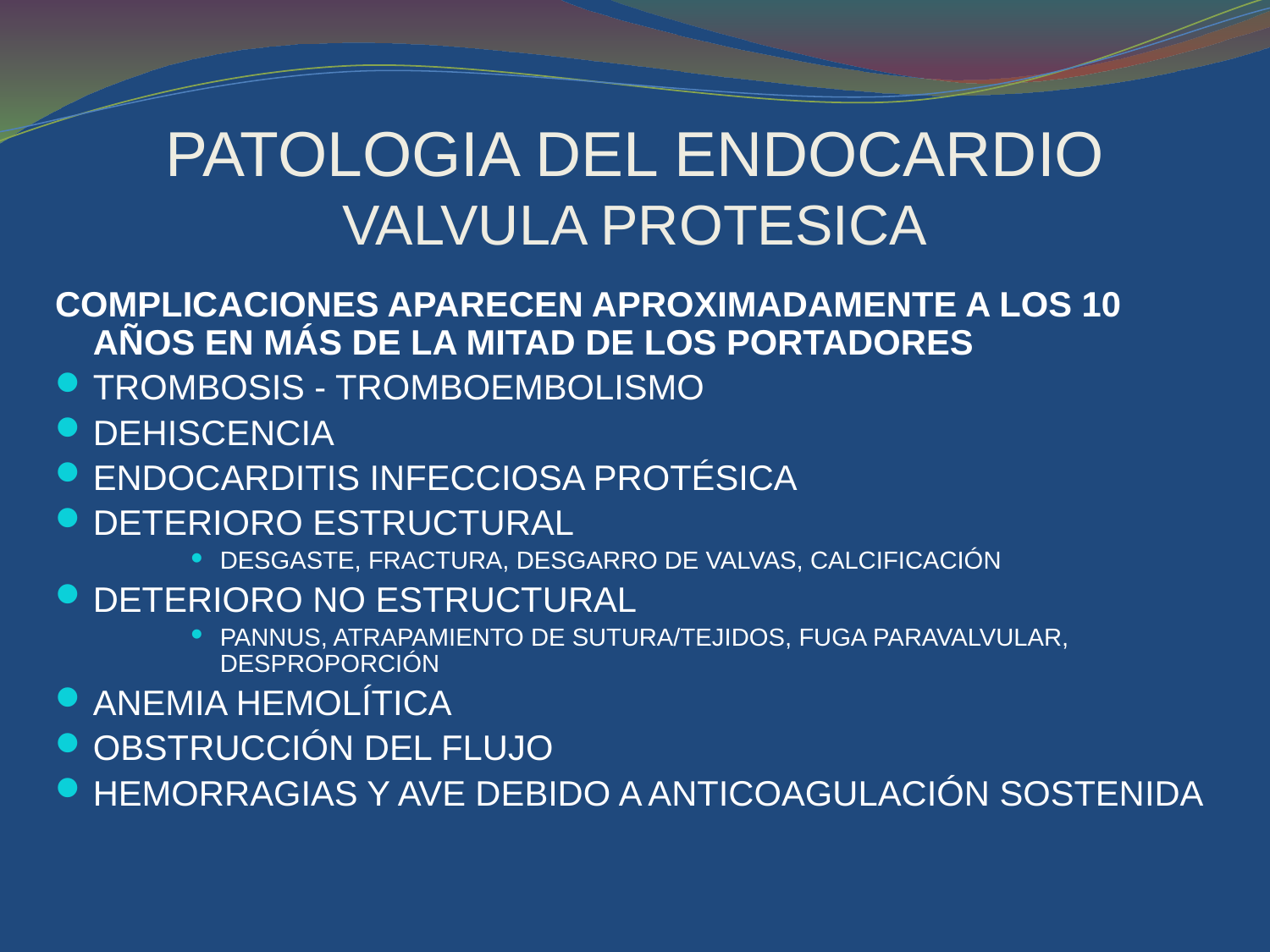

# PATOLOGIA DEL ENDOCARDIO VALVULA PROTESICA
COMPLICACIONES APARECEN APROXIMADAMENTE A LOS 10 AÑOS EN MÁS DE LA MITAD DE LOS PORTADORES
TROMBOSIS - TROMBOEMBOLISMO
DEHISCENCIA
ENDOCARDITIS INFECCIOSA PROTÉSICA
DETERIORO ESTRUCTURAL
DESGASTE, FRACTURA, DESGARRO DE VALVAS, CALCIFICACIÓN
DETERIORO NO ESTRUCTURAL
PANNUS, ATRAPAMIENTO DE SUTURA/TEJIDOS, FUGA PARAVALVULAR, DESPROPORCIÓN
ANEMIA HEMOLÍTICA
OBSTRUCCIÓN DEL FLUJO
HEMORRAGIAS Y AVE DEBIDO A ANTICOAGULACIÓN SOSTENIDA